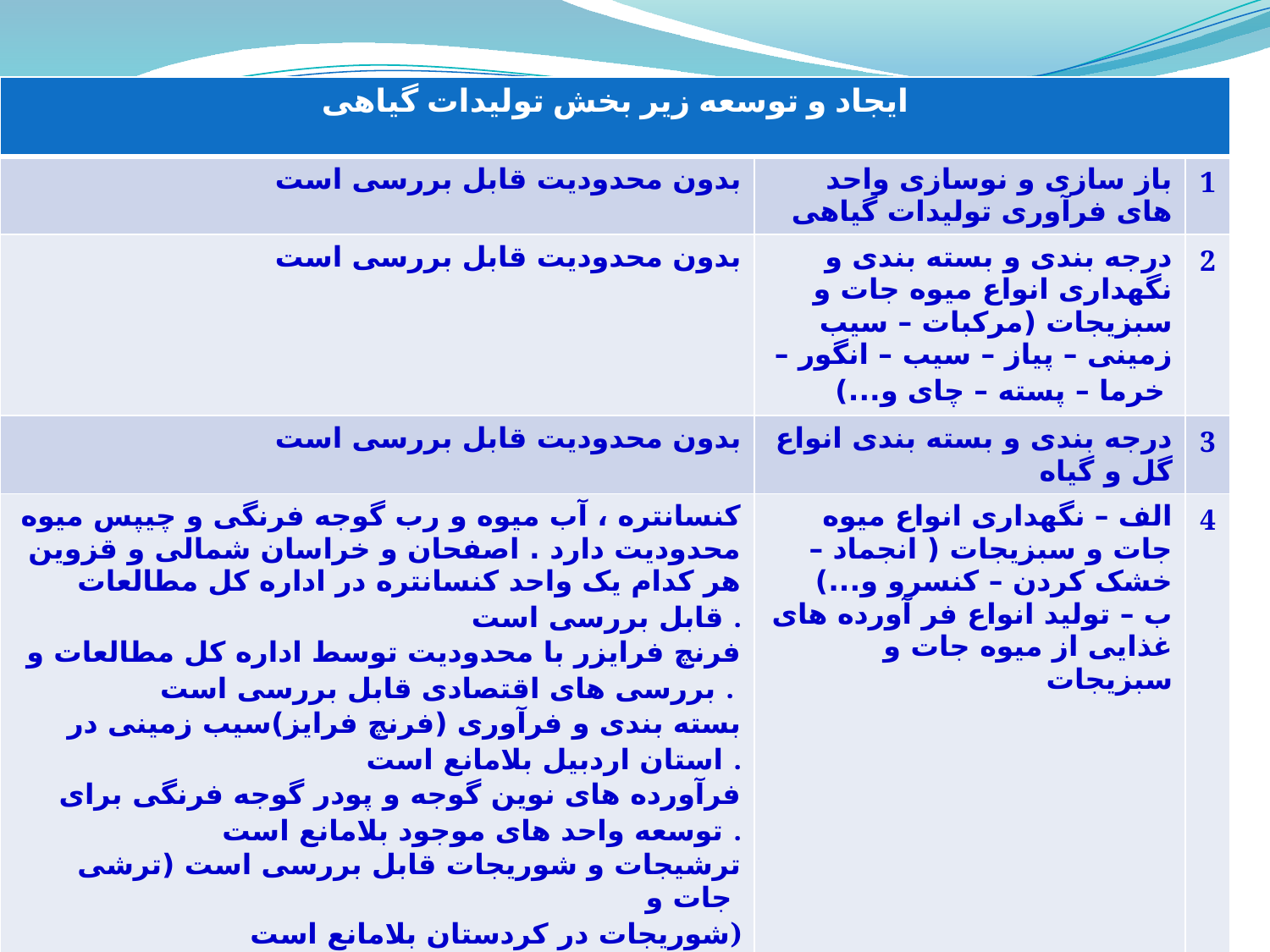

| ایجاد و توسعه زیر بخش تولیدات گیاهی |  |  |
| --- | --- | --- |
| بدون محدودیت قابل بررسی است | باز سازی و نوسازی واحد های فرآوری تولیدات گیاهی | 1 |
| بدون محدودیت قابل بررسی است | درجه بندی و بسته بندی و نگهداری انواع میوه جات و سبزیجات (مرکبات – سیب زمینی – پیاز – سیب – انگور –خرما – پسته – چای و...) | 2 |
| بدون محدودیت قابل بررسی است | درجه بندی و بسته بندی انواع گل و گیاه | 3 |
| کنسانتره ، آب میوه و رب گوجه فرنگی و چیپس میوه محدودیت دارد . اصفحان و خراسان شمالی و قزوین هر کدام یک واحد کنسانتره در اداره کل مطالعات قابل بررسی است . فرنچ فرایزر با محدودیت توسط اداره کل مطالعات و بررسی های اقتصادی قابل بررسی است . بسته بندی و فرآوری (فرنچ فرایز)سیب زمینی در استان اردبیل بلامانع است . فرآورده های نوین گوجه و پودر گوجه فرنگی برای توسعه واحد های موجود بلامانع است . ترشیجات و شوریجات قابل بررسی است (ترشی جات و شوریجات در کردستان بلامانع است) کنسروهای غیر گوشتی محدودیت دارد . سایر موارد بدون محدودیت قابل بررسی است . | الف – نگهداری انواع میوه جات و سبزیجات ( انجماد – خشک کردن – کنسرو و...) ب – تولید انواع فر آورده های غذایی از میوه جات و سبزیجات | 4 |